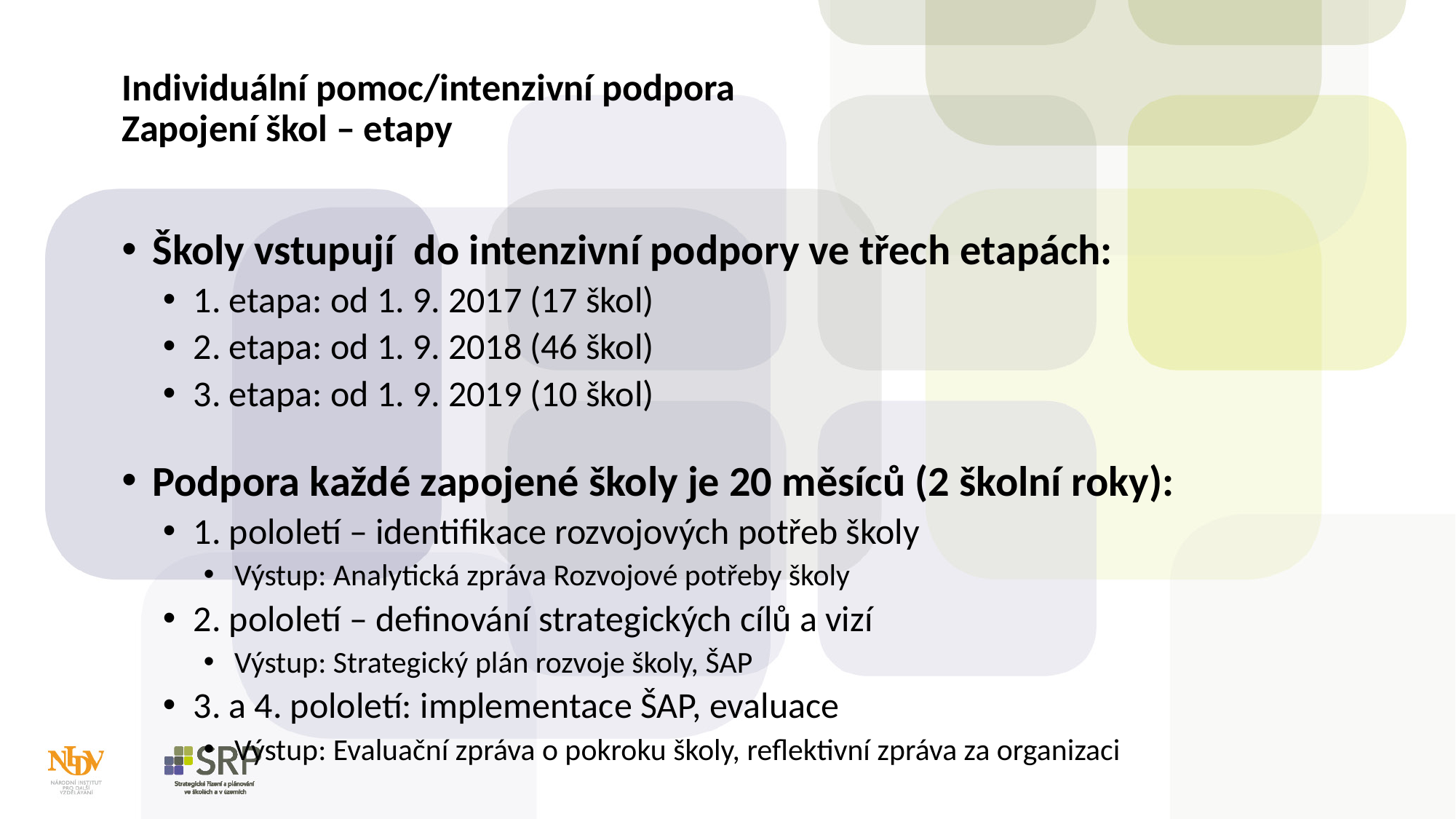

# Individuální pomoc/intenzivní podpora Zapojení škol – etapy

Školy vstupují  do intenzivní podpory ve třech etapách:
1. etapa: od 1. 9. 2017 (17 škol)
2. etapa: od 1. 9. 2018 (46 škol)
3. etapa: od 1. 9. 2019 (10 škol)

Podpora každé zapojené školy je 20 měsíců (2 školní roky):
1. pololetí – identifikace rozvojových potřeb školy
Výstup: Analytická zpráva Rozvojové potřeby školy
2. pololetí – definování strategických cílů a vizí
Výstup: Strategický plán rozvoje školy, ŠAP
3. a 4. pololetí: implementace ŠAP, evaluace
Výstup: Evaluační zpráva o pokroku školy, reflektivní zpráva za organizaci